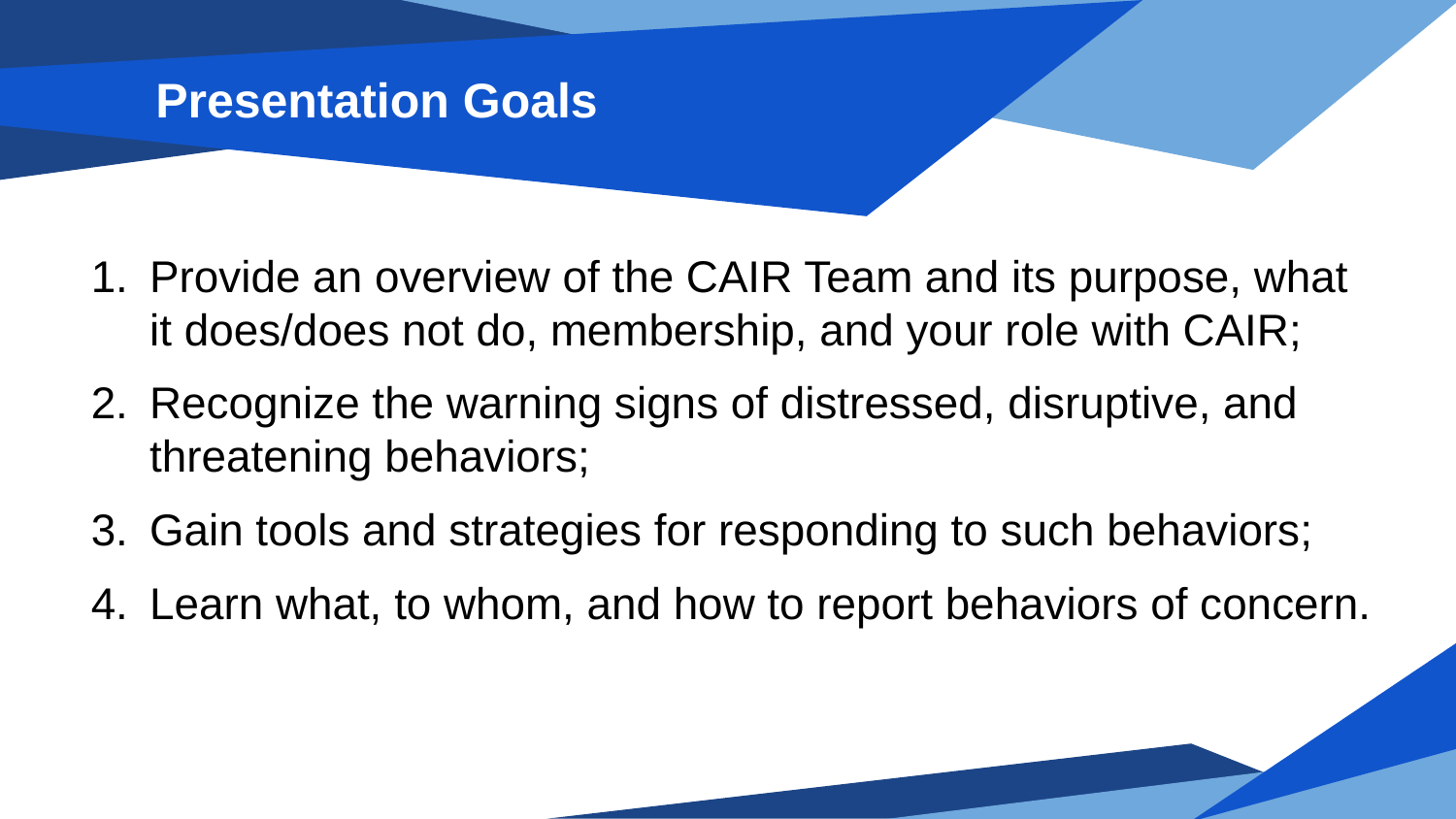

# Presentation Goals
Provide an overview of the CAIR Team and its purpose, what it does/does not do, membership, and your role with CAIR;
Recognize the warning signs of distressed, disruptive, and threatening behaviors;
Gain tools and strategies for responding to such behaviors;
Learn what, to whom, and how to report behaviors of concern.